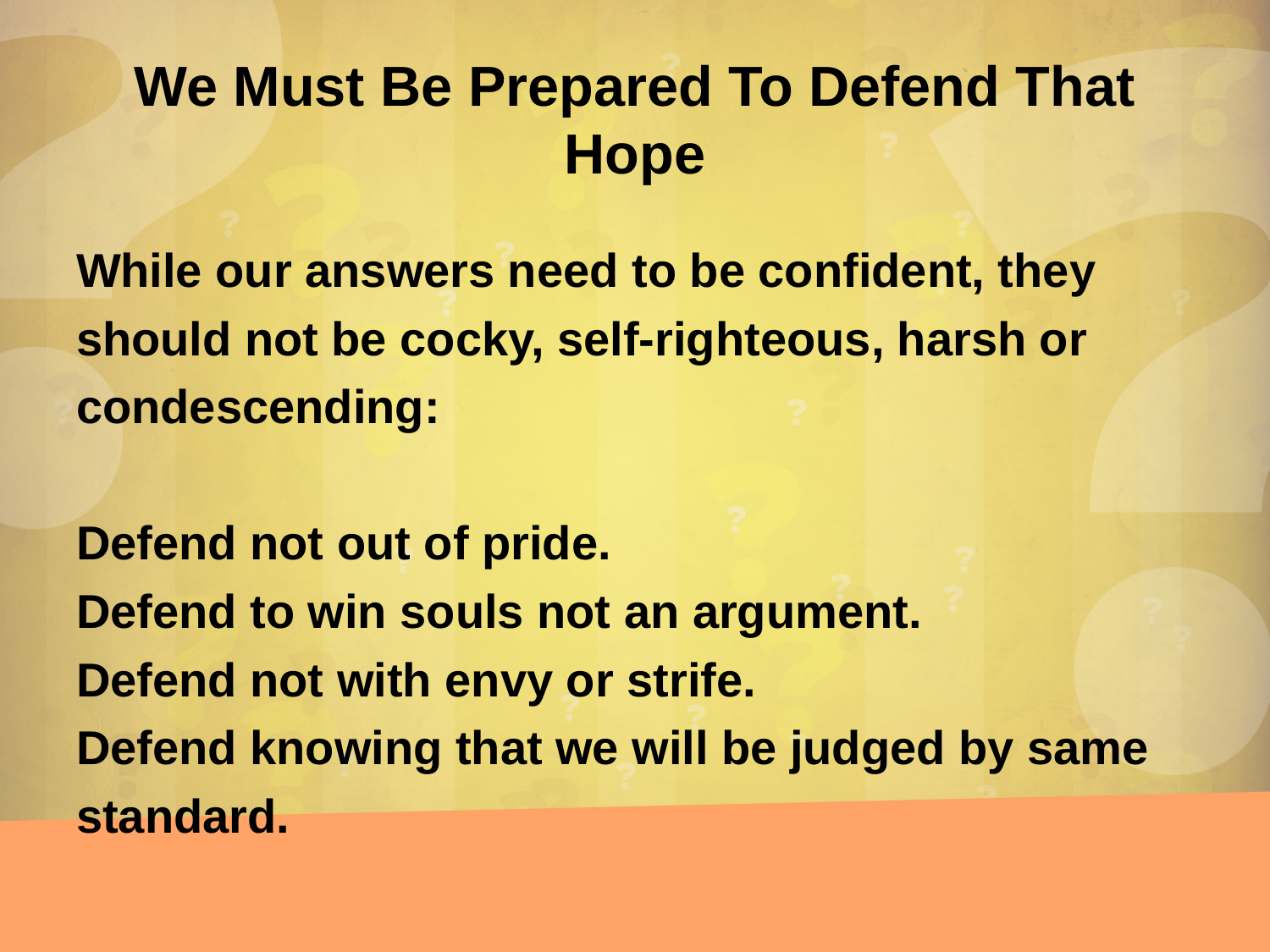

# We Must Be Prepared To Defend That Hope
While our answers need to be confident, they should not be cocky, self-righteous, harsh or condescending:

Defend not out of pride.
Defend to win souls not an argument.
Defend not with envy or strife.
Defend knowing that we will be judged by same standard.